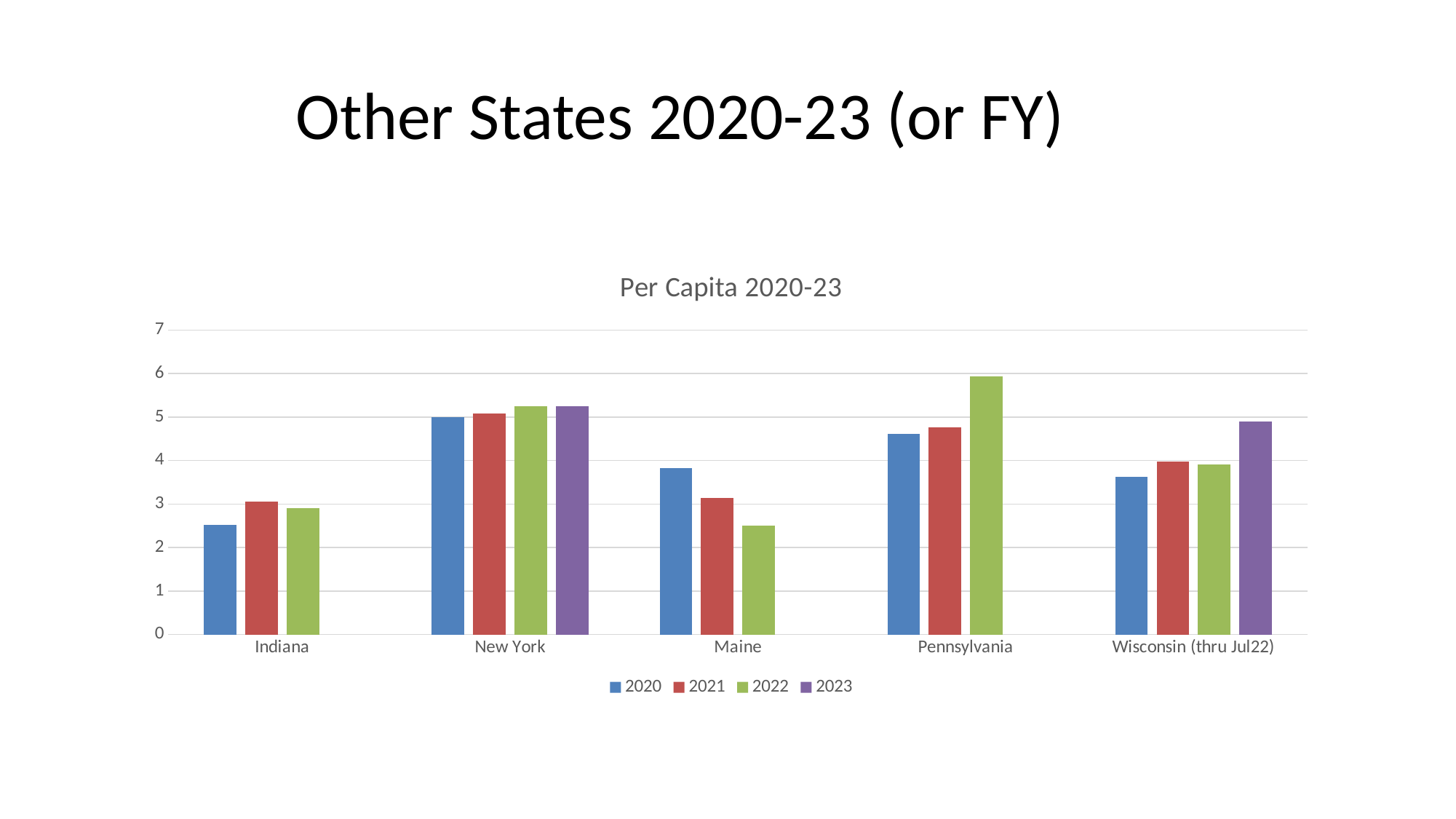

# Other States 2020-23 (or FY)

### Chart: Per Capita 2020-23

| Category | 2020 | 2021 | 2022 | 2023 |
|---|---|---|---|---|
| Indiana | 2.52 | 3.05 | 2.91 | None |
| New York | 4.99 | 5.08 | 5.25 | 5.25 |
| Maine | 3.82 | 3.14 | 2.5 | None |
| Pennsylvania | 4.61 | 4.76 | 5.93 | None |
| Wisconsin (thru Jul22) | 3.62 | 3.98 | 3.91 | 4.9 |